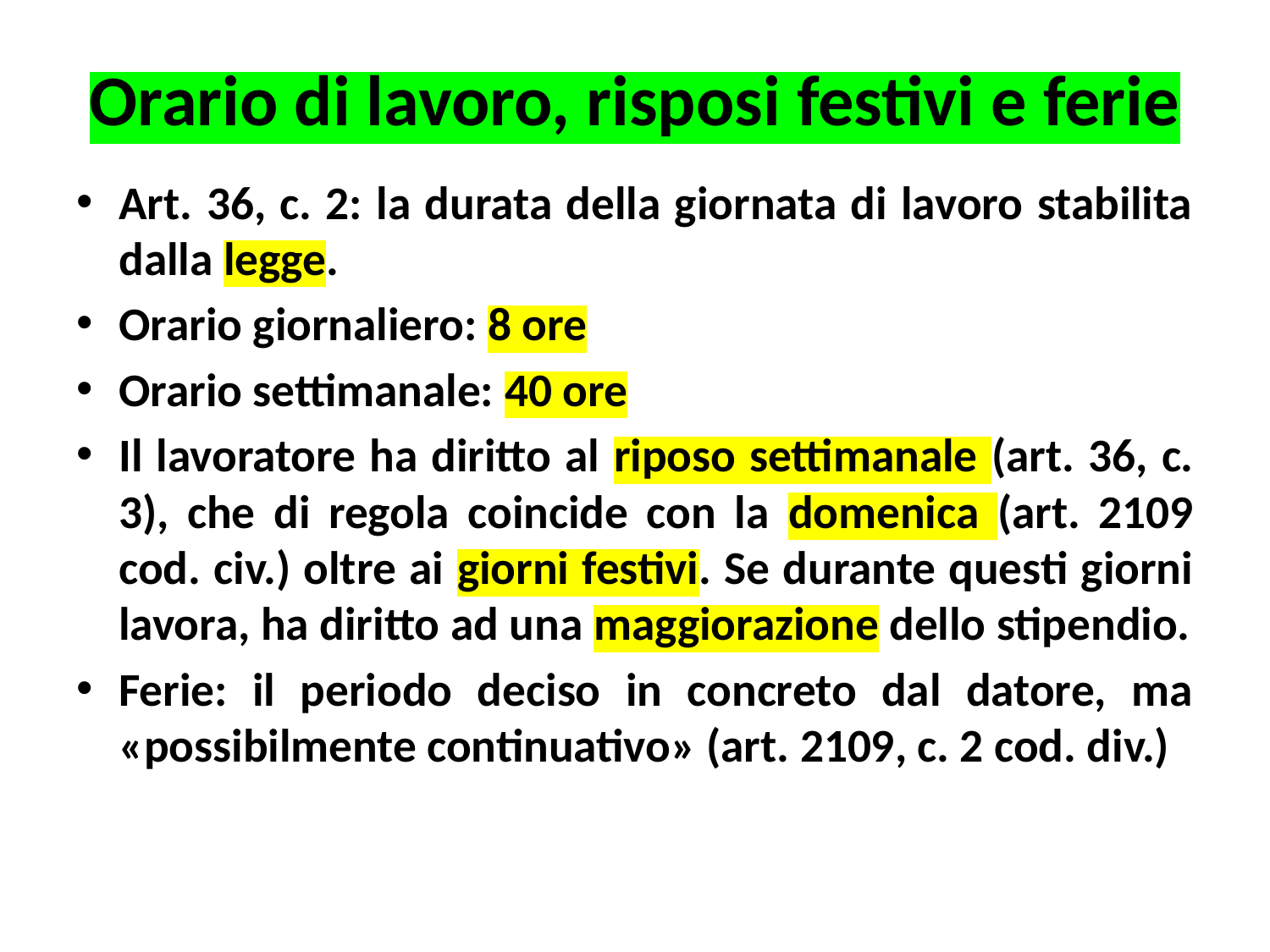

# Orario di lavoro, risposi festivi e ferie
Art. 36, c. 2: la durata della giornata di lavoro stabilita dalla legge.
Orario giornaliero: 8 ore
Orario settimanale: 40 ore
Il lavoratore ha diritto al riposo settimanale (art. 36, c. 3), che di regola coincide con la domenica (art. 2109 cod. civ.) oltre ai giorni festivi. Se durante questi giorni lavora, ha diritto ad una maggiorazione dello stipendio.
Ferie: il periodo deciso in concreto dal datore, ma «possibilmente continuativo» (art. 2109, c. 2 cod. div.)